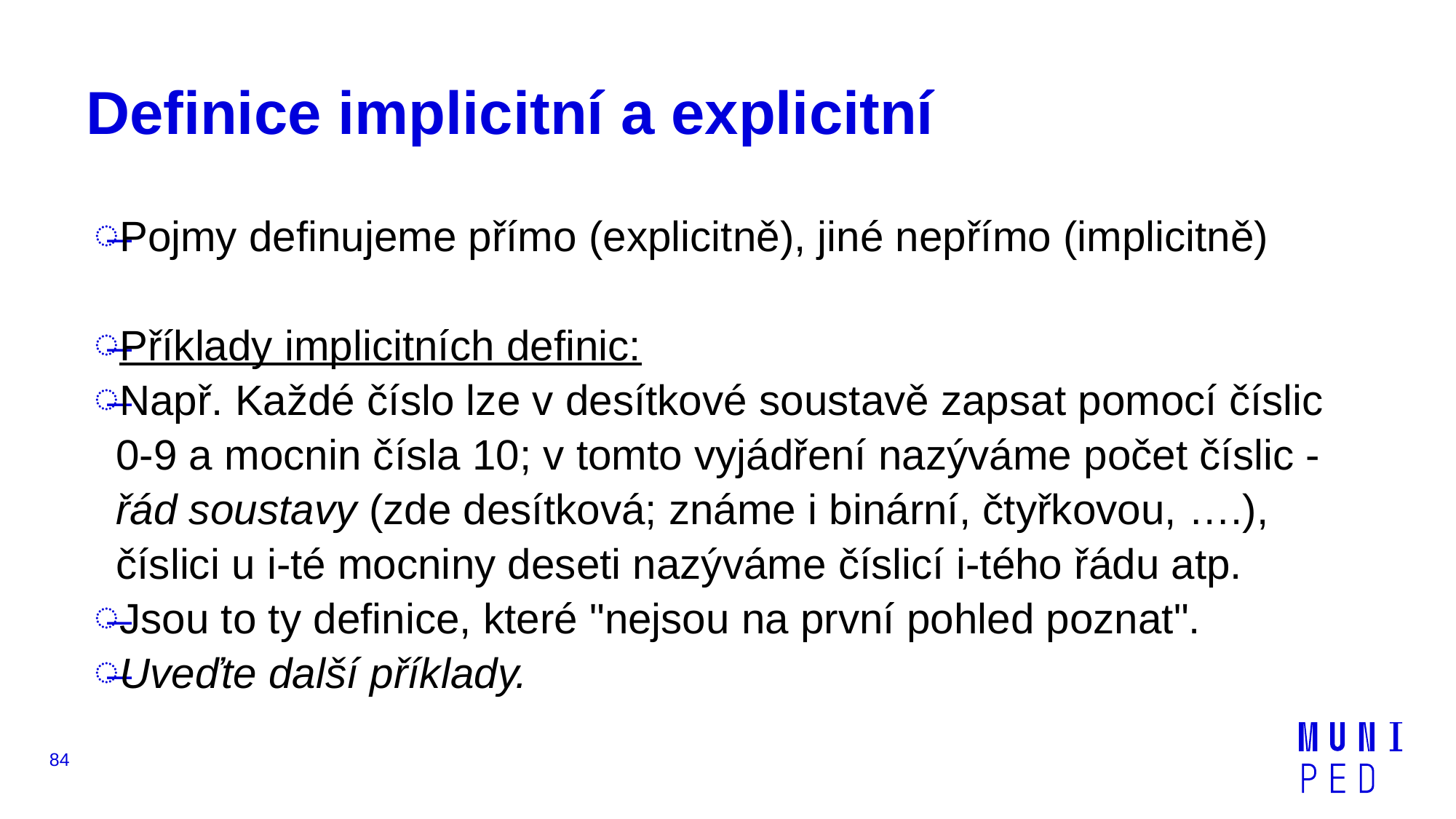

# Definice implicitní a explicitní
Pojmy definujeme přímo (explicitně), jiné nepřímo (implicitně)

Příklady implicitních definic:
Např. Každé číslo lze v desítkové soustavě zapsat pomocí číslic 0-9 a mocnin čísla 10; v tomto vyjádření nazýváme počet číslic - řád soustavy (zde desítková; známe i binární, čtyřkovou, ….), číslici u i-té mocniny deseti nazýváme číslicí i-tého řádu atp.
Jsou to ty definice, které "nejsou na první pohled poznat".
Uveďte další příklady.

84